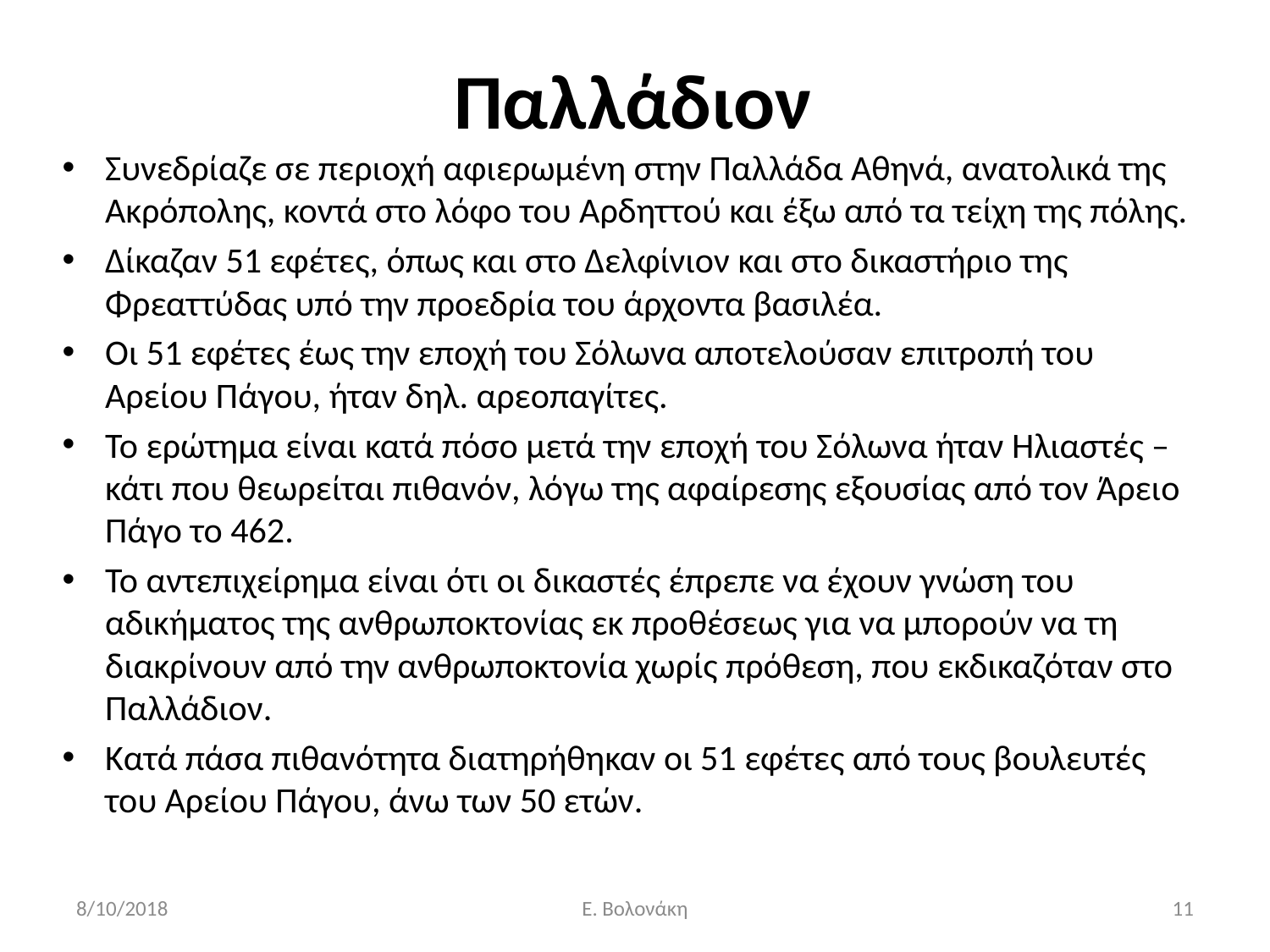

# Παλλάδιον
Συνεδρίαζε σε περιοχή αφιερωμένη στην Παλλάδα Αθηνά, ανατολικά της Ακρόπολης, κοντά στο λόφο του Αρδηττού και έξω από τα τείχη της πόλης.
Δίκαζαν 51 εφέτες, όπως και στο Δελφίνιον και στο δικαστήριο της Φρεαττύδας υπό την προεδρία του άρχοντα βασιλέα.
Οι 51 εφέτες έως την εποχή του Σόλωνα αποτελούσαν επιτροπή του Αρείου Πάγου, ήταν δηλ. αρεοπαγίτες.
Το ερώτημα είναι κατά πόσο μετά την εποχή του Σόλωνα ήταν Ηλιαστές – κάτι που θεωρείται πιθανόν, λόγω της αφαίρεσης εξουσίας από τον Άρειο Πάγο το 462.
Το αντεπιχείρημα είναι ότι οι δικαστές έπρεπε να έχουν γνώση του αδικήματος της ανθρωποκτονίας εκ προθέσεως για να μπορούν να τη διακρίνουν από την ανθρωποκτονία χωρίς πρόθεση, που εκδικαζόταν στο Παλλάδιον.
Κατά πάσα πιθανότητα διατηρήθηκαν οι 51 εφέτες από τους βουλευτές του Αρείου Πάγου, άνω των 50 ετών.
8/10/2018
Ε. Βολονάκη
11